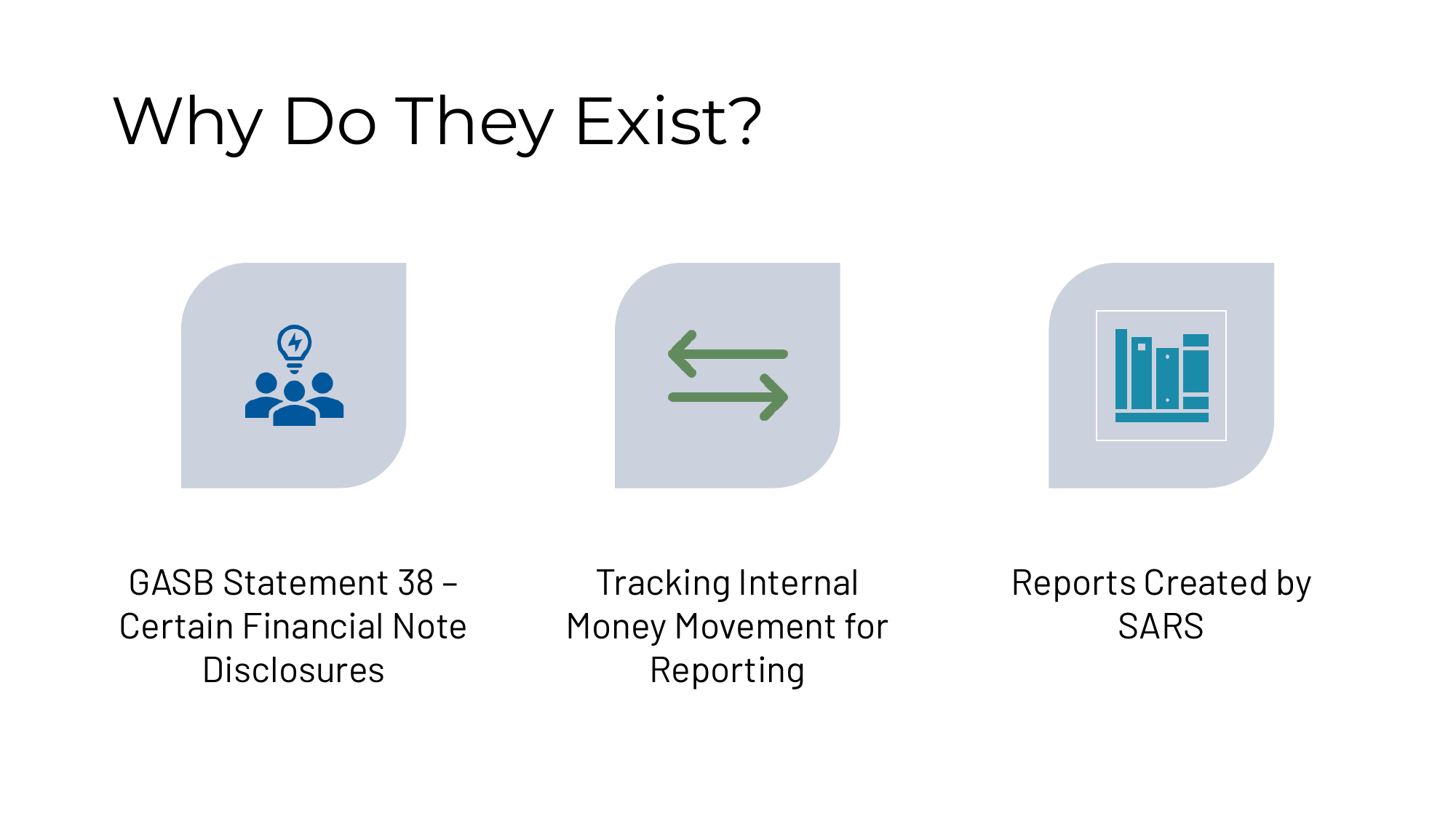

# Why Do They Exist?
GASB Statement 38 – Certain Financial Note Disclosures
Tracking Internal Money Movement for Reporting
Reports Created by SARS